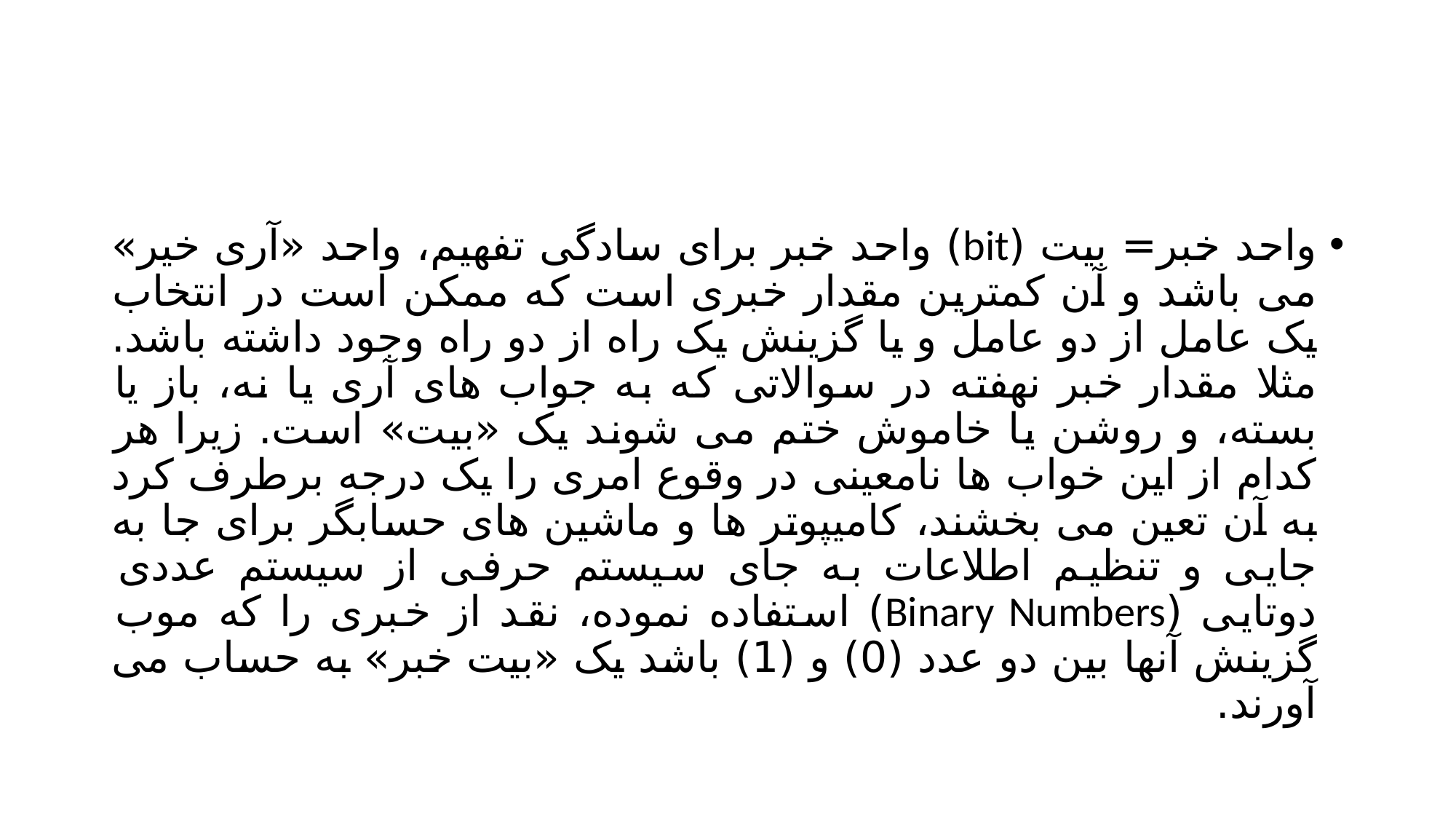

#
واحد خبر= بیت (bit) واحد خبر برای سادگی تفهیم، واحد «آری خیر» می باشد و آن کمترین مقدار خبری است که ممکن است در انتخاب یک عامل از دو عامل و یا گزینش یک راه از دو راه وجود داشته باشد. مثلا مقدار خبر نهفته در سوالاتی که به جواب های آری یا نه، باز یا بسته، و روشن یا خاموش ختم می شوند یک «بیت» است. زیرا هر کدام از این خواب ها نامعینی در وقوع امری را یک درجه برطرف کرد به آن تعین می بخشند، کامیپوتر ها و ماشین های حسابگر برای جا به جایی و تنظیم اطلاعات به جای سیستم حرفی از سیستم عددی دوتایی (Binary Numbers) استفاده نموده، نقد از خبری را که موب گزینش آنها بین دو عدد (0) و (1) باشد یک «بیت خبر» به حساب می آورند.